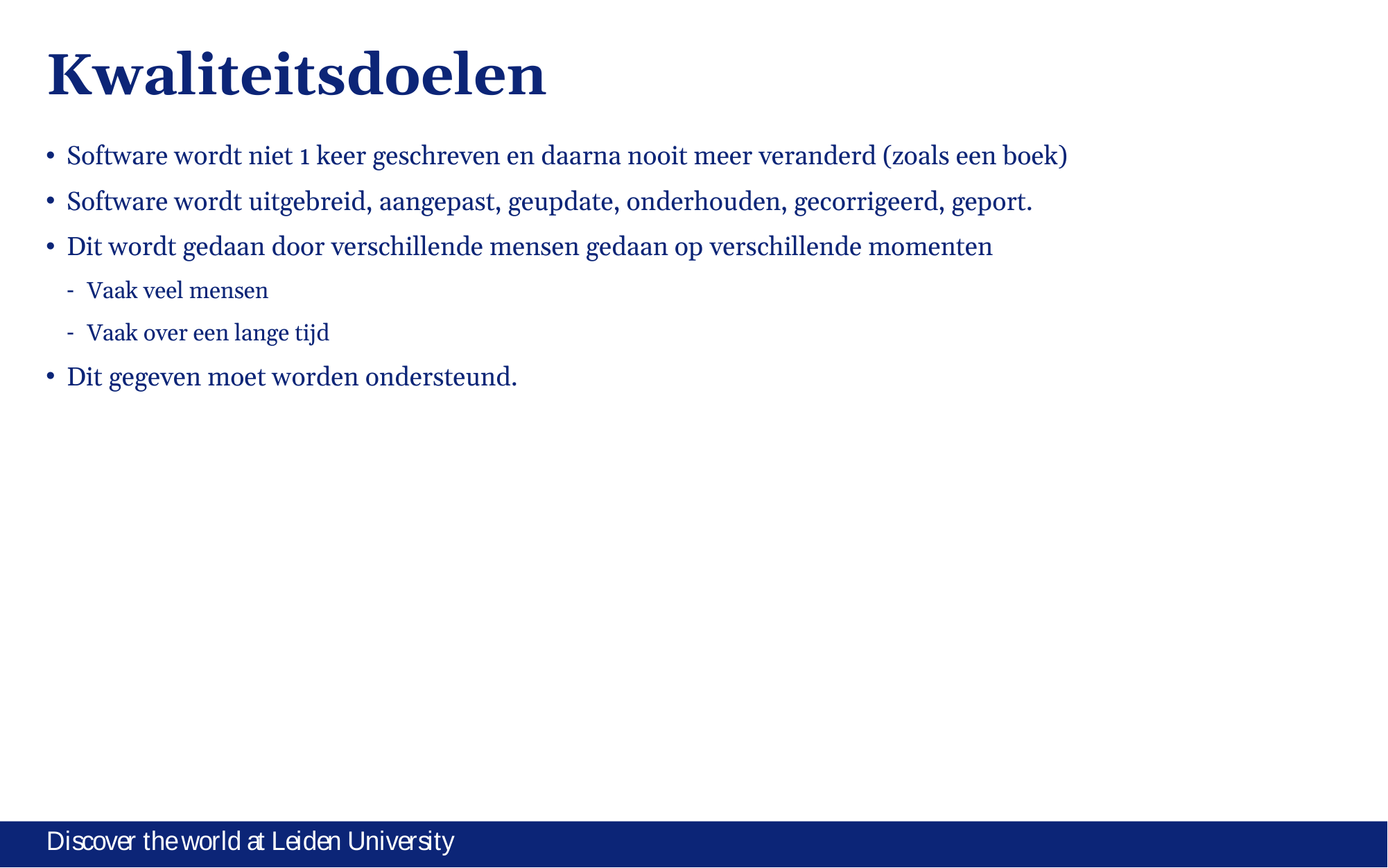

# Kwaliteitsdoelen
Software wordt niet 1 keer geschreven en daarna nooit meer veranderd (zoals een boek)
Software wordt uitgebreid, aangepast, geupdate, onderhouden, gecorrigeerd, geport.
Dit wordt gedaan door verschillende mensen gedaan op verschillende momenten
Vaak veel mensen
Vaak over een lange tijd
Dit gegeven moet worden ondersteund.